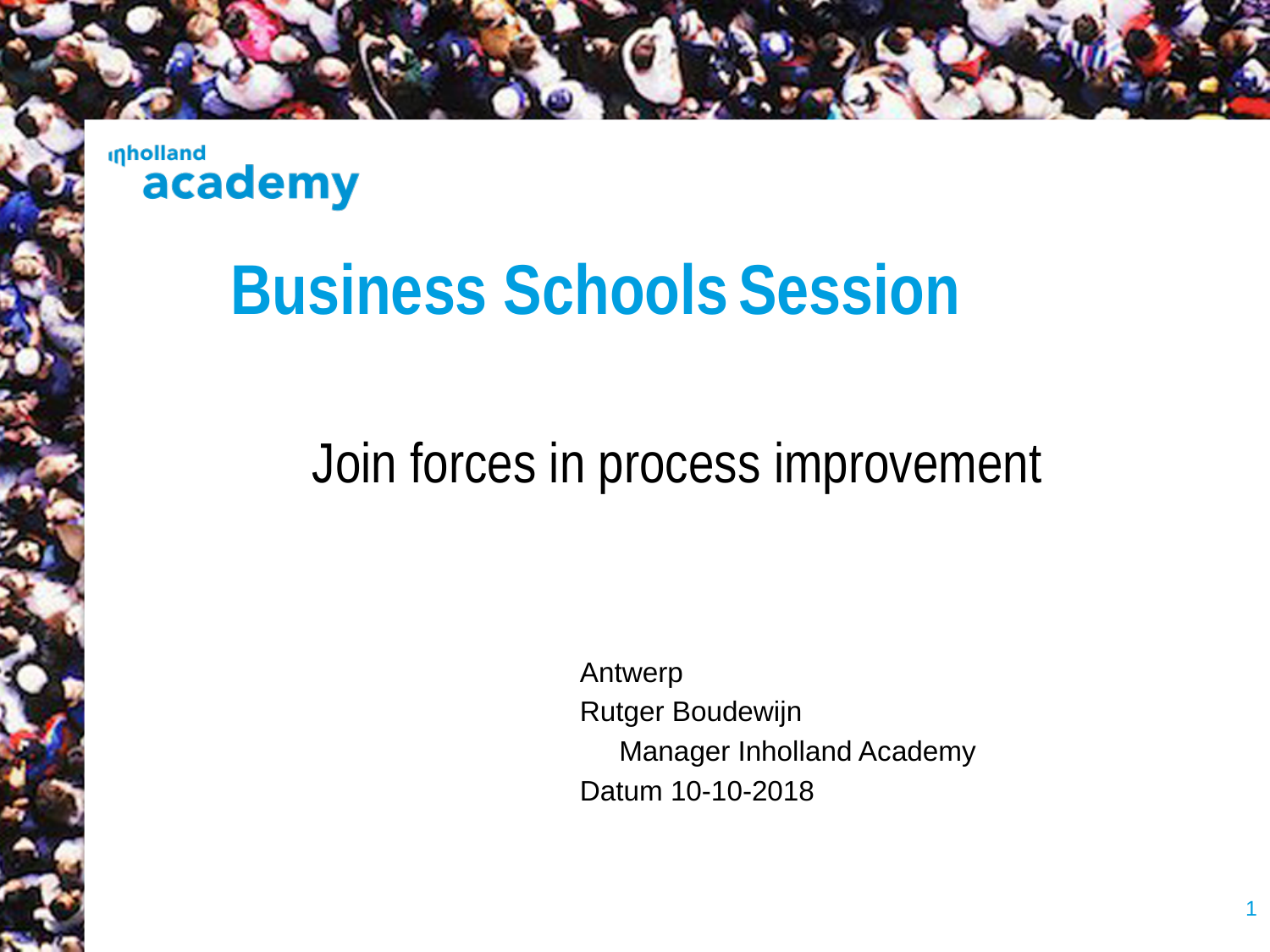

# Business Schools	Session
Join forces in process improvement
Antwerp
Rutger Boudewijn
     Manager Inholland Academy
Datum 10-10-2018
1